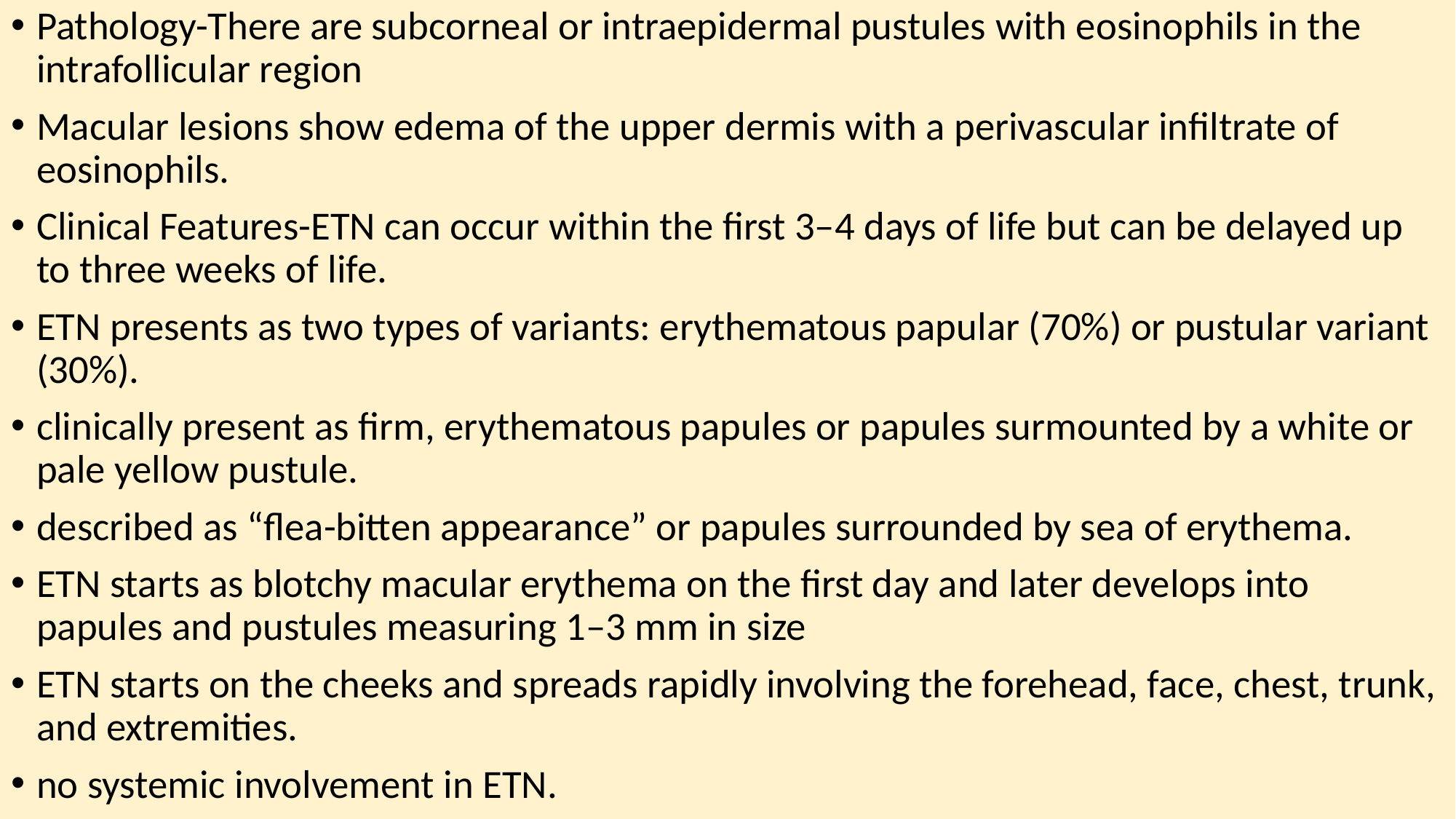

Pathology-There are subcorneal or intraepidermal pustules with eosinophils in the intrafollicular region
Macular lesions show edema of the upper dermis with a perivascular infiltrate of eosinophils.
Clinical Features-ETN can occur within the first 3–4 days of life but can be delayed up to three weeks of life.
ETN presents as two types of variants: erythematous papular (70%) or pustular variant (30%).
clinically present as firm, erythematous papules or papules surmounted by a white or pale yellow pustule.
described as “flea-bitten appearance” or papules surrounded by sea of erythema.
ETN starts as blotchy macular erythema on the first day and later develops into papules and pustules measuring 1–3 mm in size
ETN starts on the cheeks and spreads rapidly involving the forehead, face, chest, trunk, and extremities.
no systemic involvement in ETN.